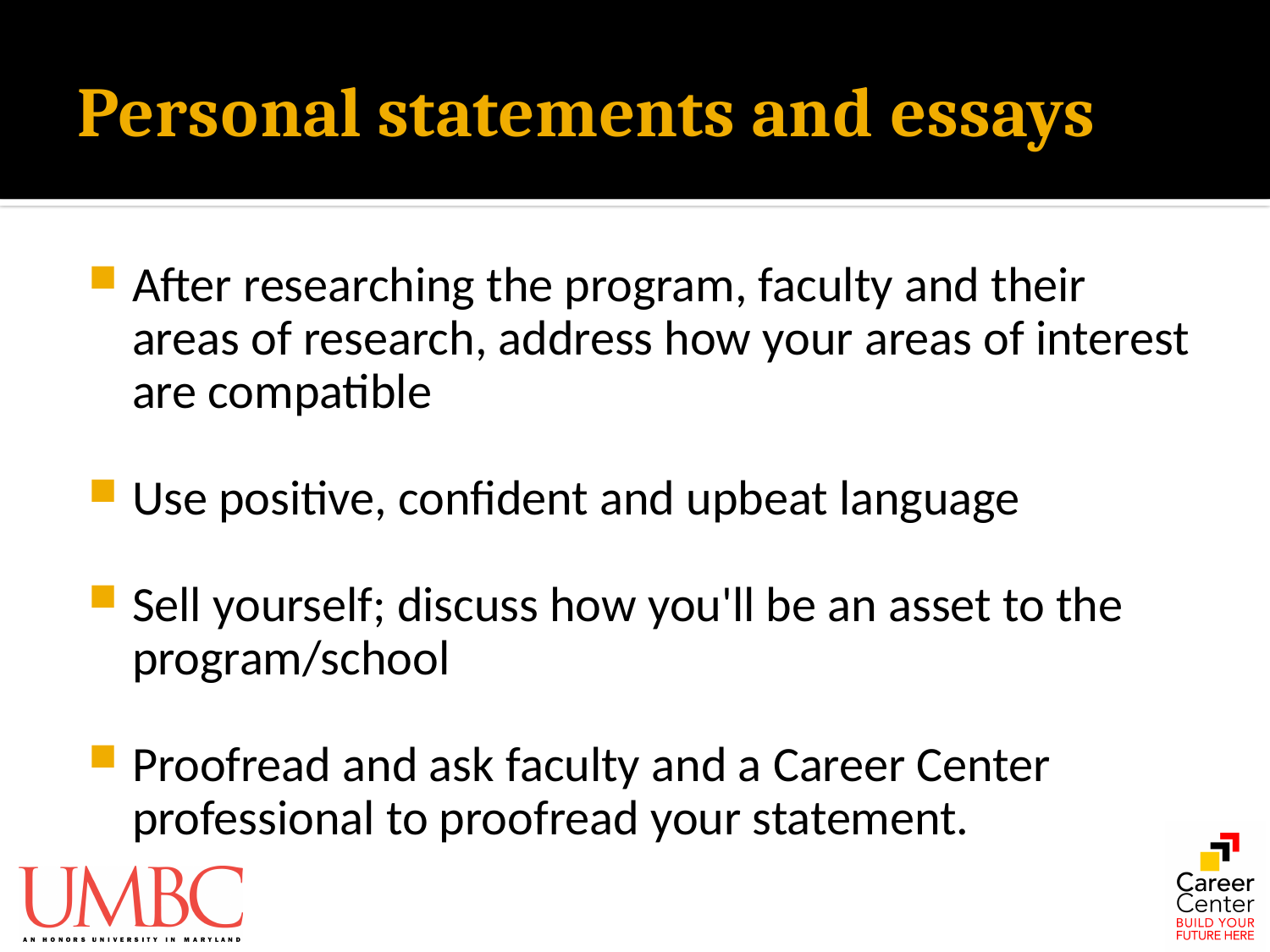

# Personal statements and essays
After researching the program, faculty and their areas of research, address how your areas of interest are compatible

Use positive, confident and upbeat language

Sell yourself; discuss how you'll be an asset to the program/school

Proofread and ask faculty and a Career Center professional to proofread your statement.